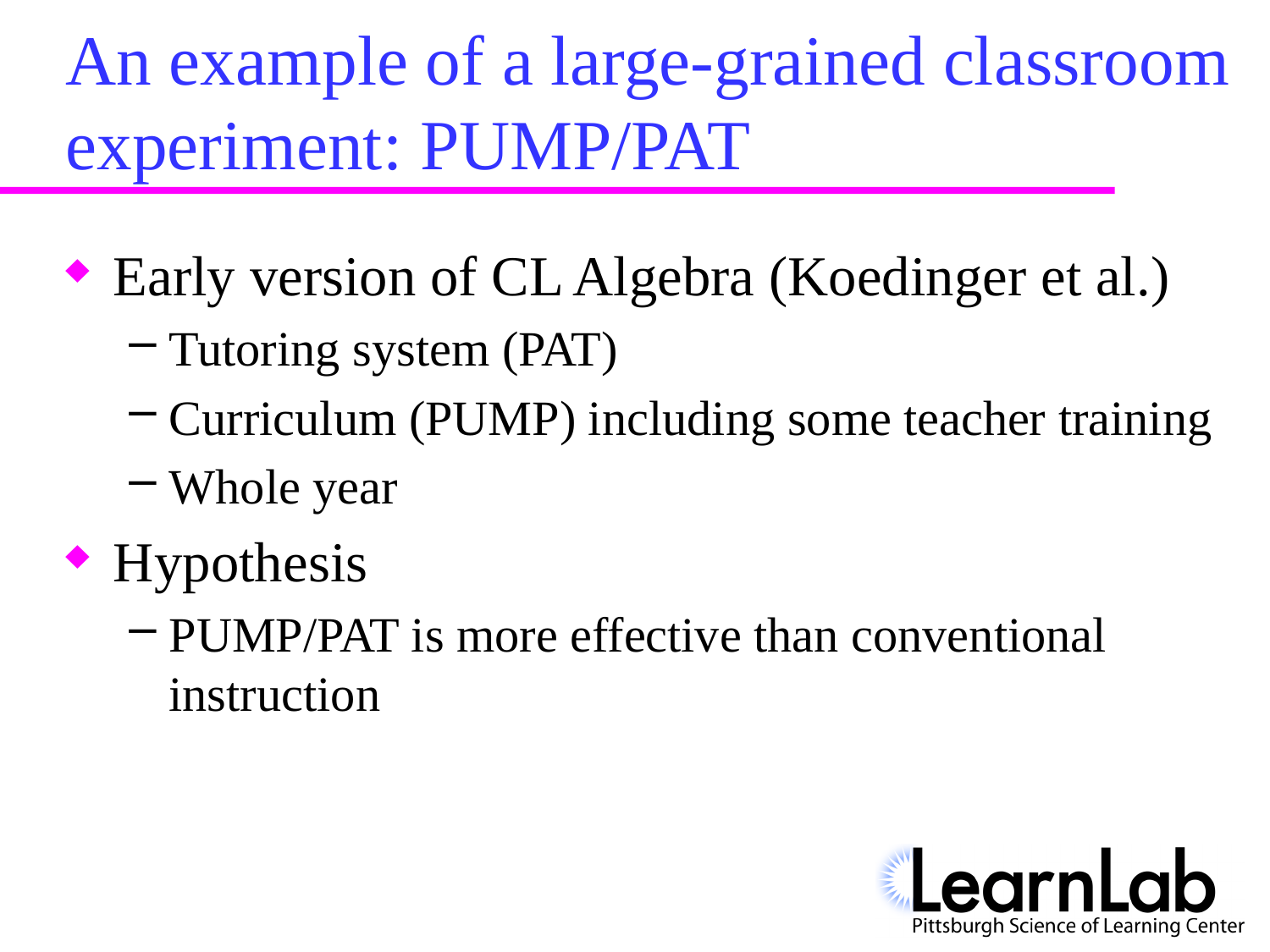

# An example of a large-grained classroom experiment: PUMP/PAT
Early version of CL Algebra (Koedinger et al.)
Tutoring system (PAT)
Curriculum (PUMP) including some teacher training
Whole year
Hypothesis
PUMP/PAT is more effective than conventional instruction